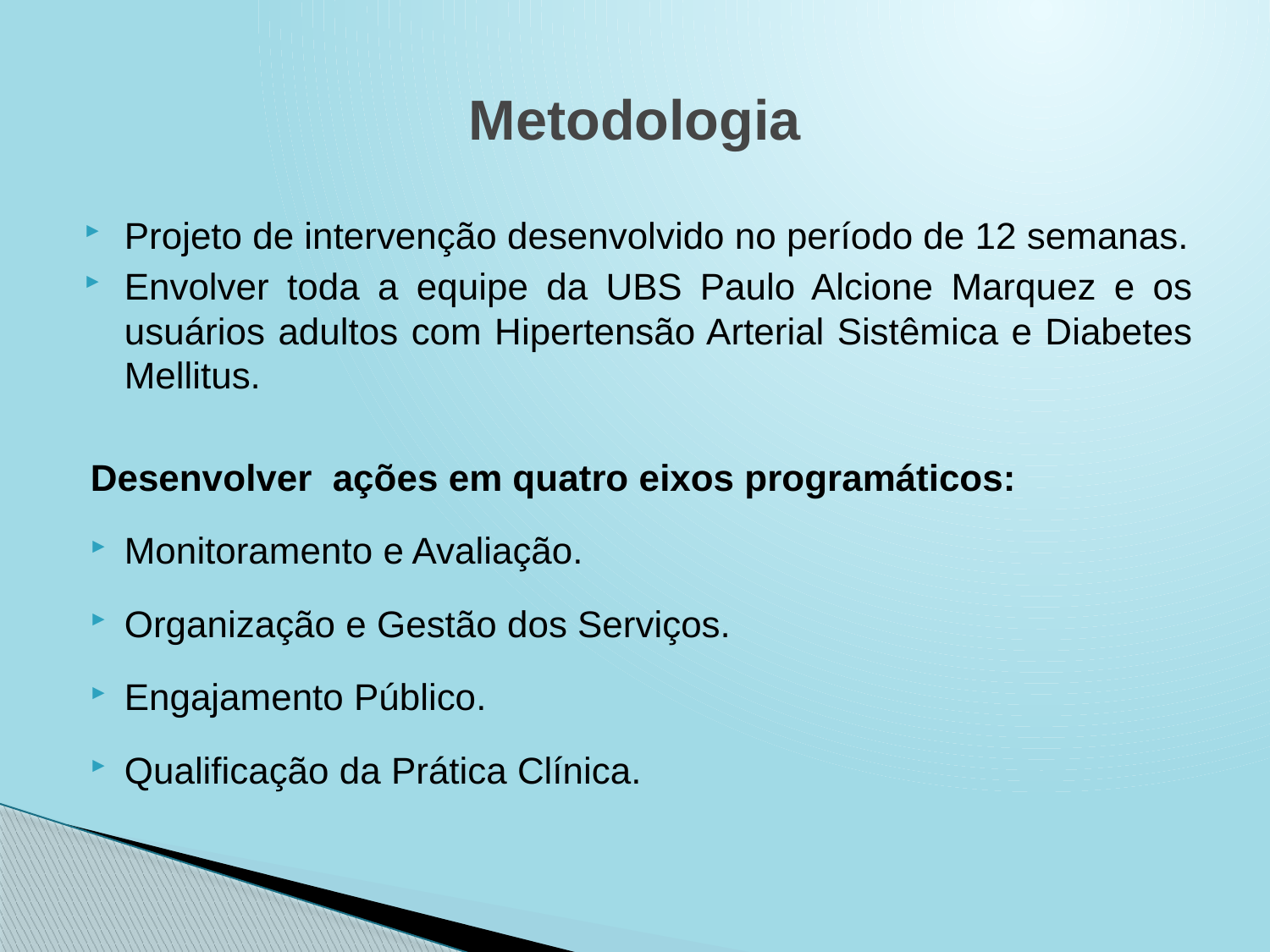

# Metodologia
Projeto de intervenção desenvolvido no período de 12 semanas.
Envolver toda a equipe da UBS Paulo Alcione Marquez e os usuários adultos com Hipertensão Arterial Sistêmica e Diabetes Mellitus.

Desenvolver  ações em quatro eixos programáticos:
Monitoramento e Avaliação.
Organização e Gestão dos Serviços.
Engajamento Público.
Qualificação da Prática Clínica.